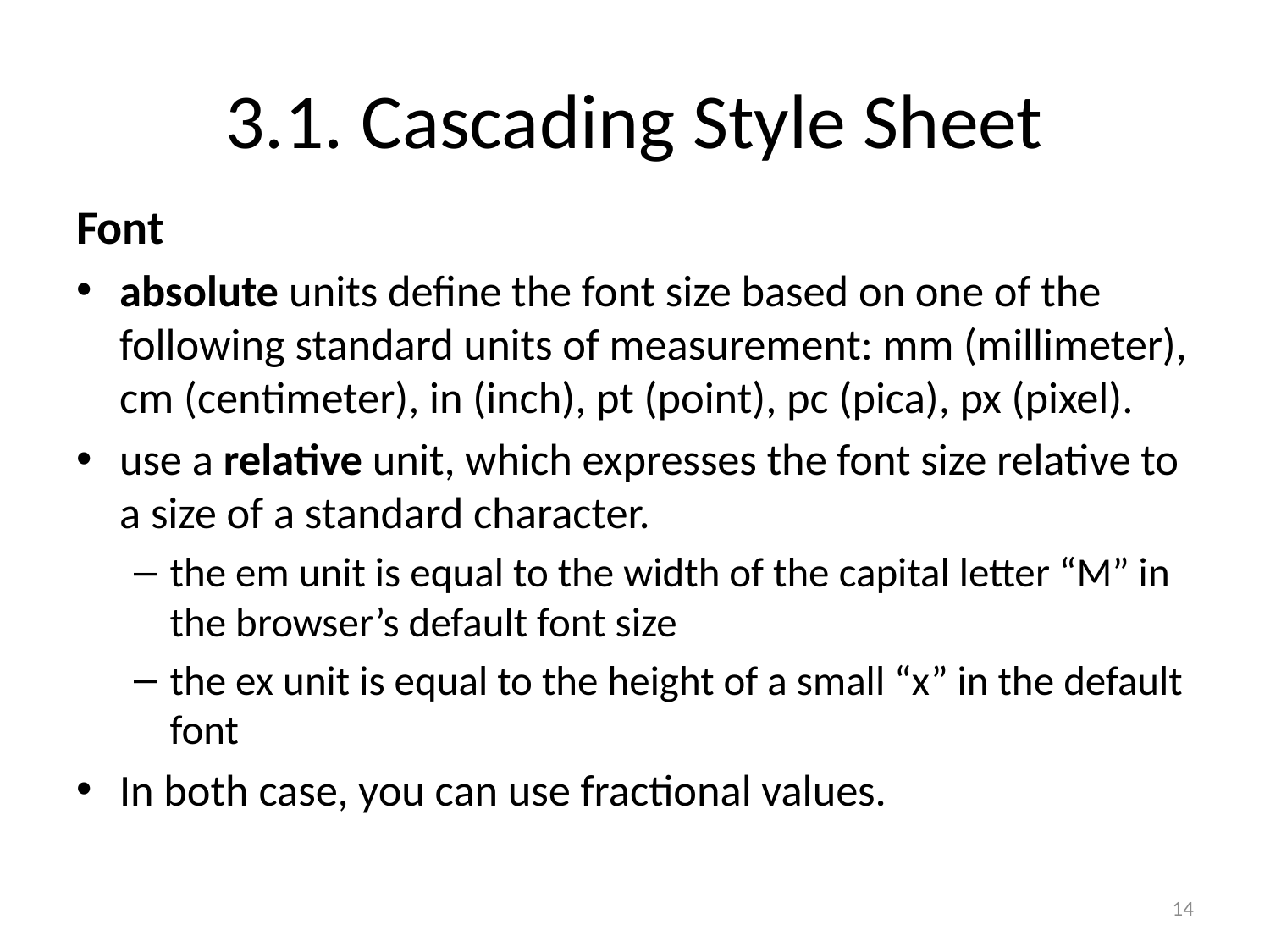

# 3.1. Cascading Style Sheet
Font
absolute units define the font size based on one of the following standard units of measurement: mm (millimeter), cm (centimeter), in (inch), pt (point), pc (pica), px (pixel).
use a relative unit, which expresses the font size relative to a size of a standard character.
the em unit is equal to the width of the capital letter “M” in the browser’s default font size
the ex unit is equal to the height of a small “x” in the default font
In both case, you can use fractional values.

14